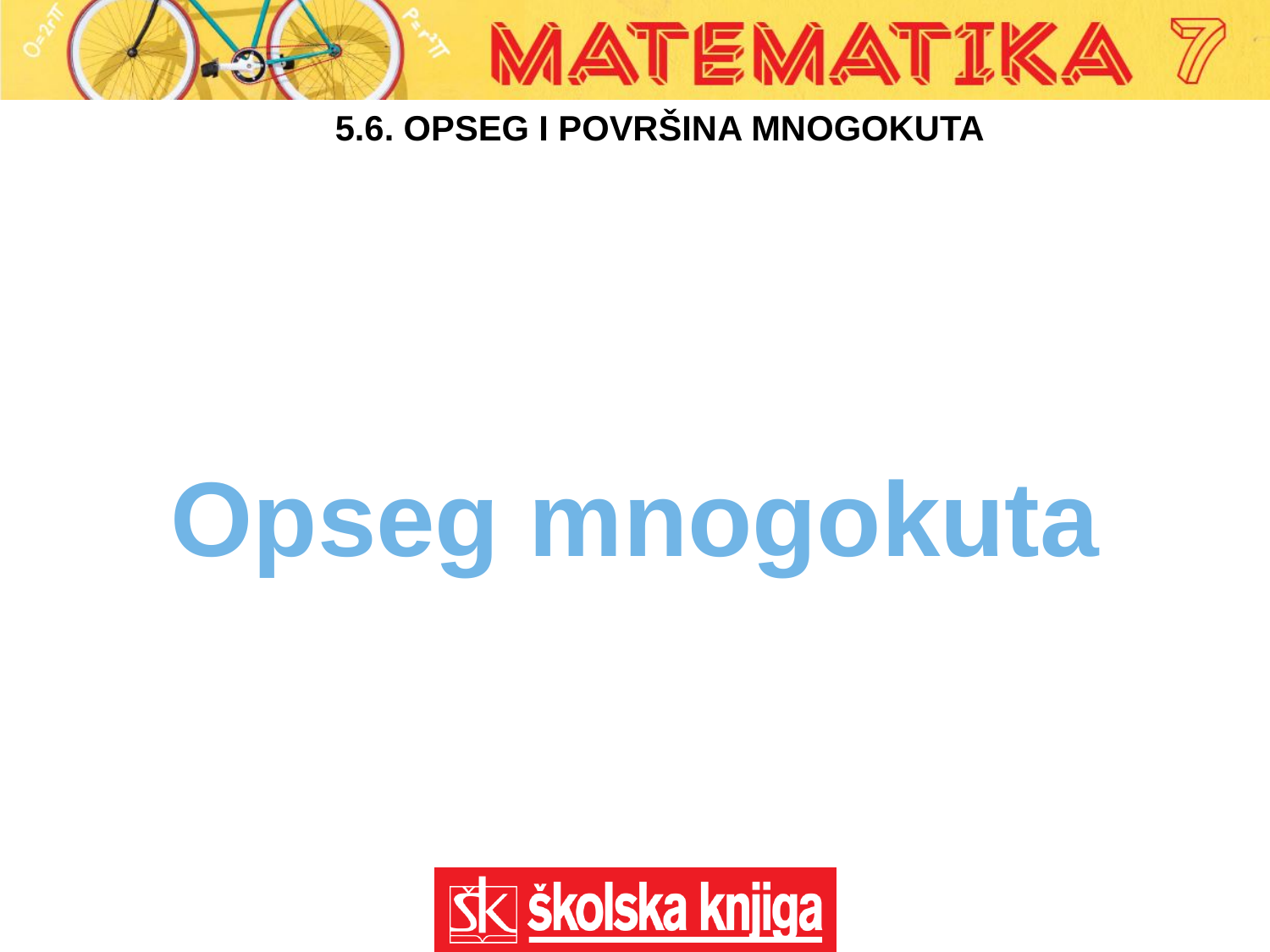

# 5.6. OPSEG I POVRŠINA MNOGOKUTA
Opseg mnogokuta